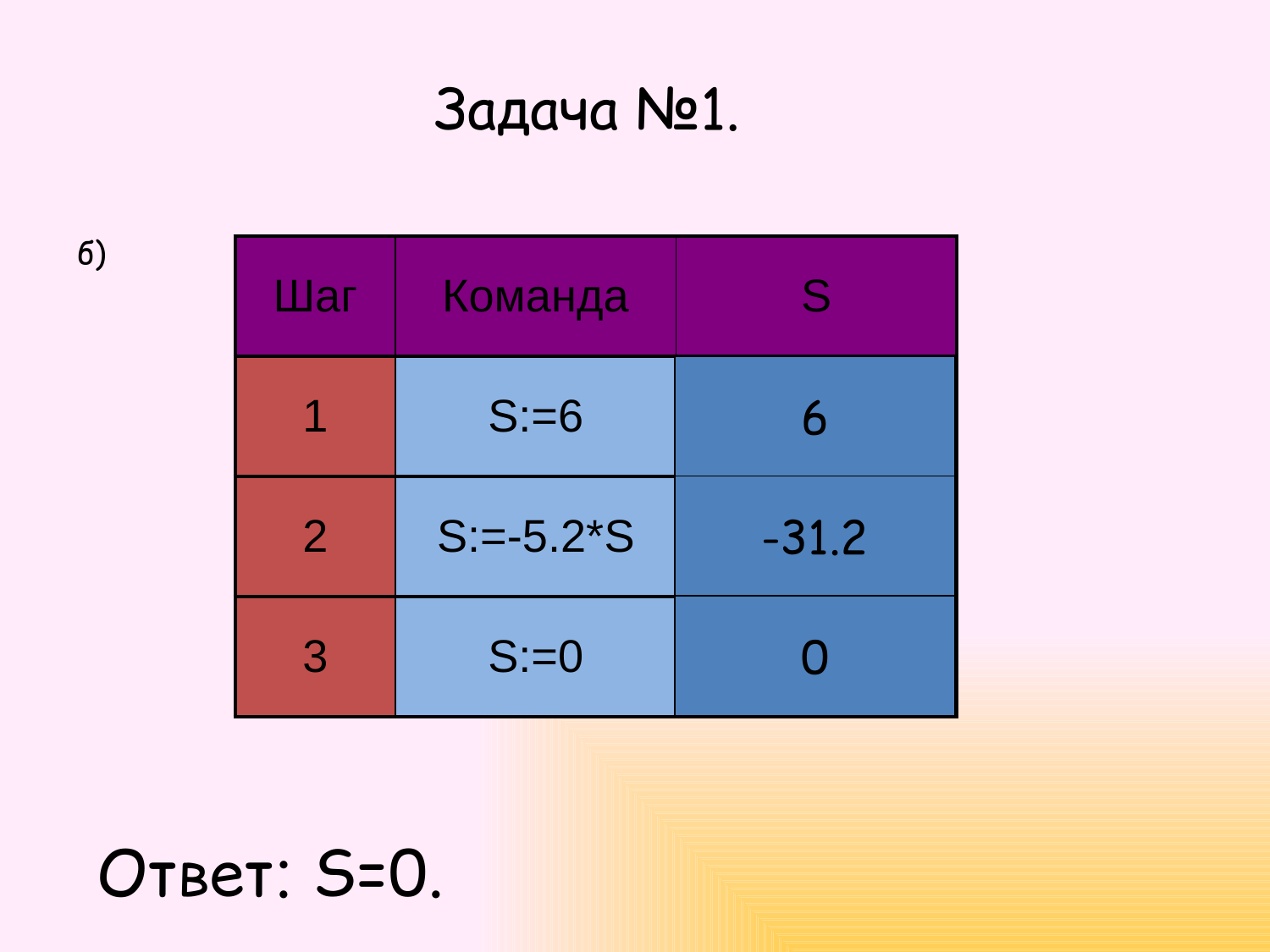

# Задача №1.
б)
| Шаг | Команда | S |
| --- | --- | --- |
| 1 | S:=6 |  |
| 2 | S:=-5.2\*S |  |
| 3 | S:=0 |  |
6
-31.2
0
Ответ: S=0.